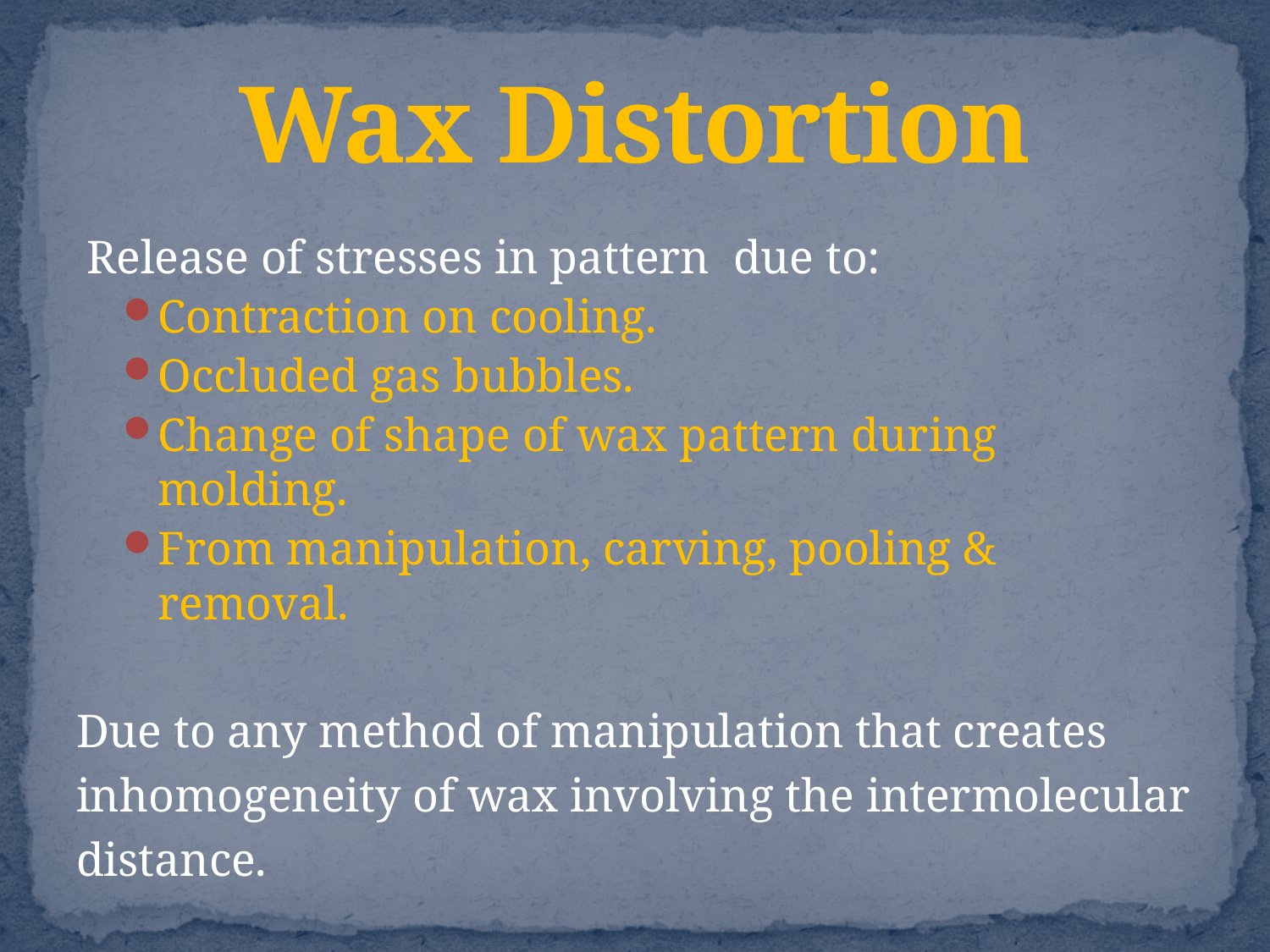

# Wax Distortion
 Release of stresses in pattern  due to:
Contraction on cooling.
Occluded gas bubbles.
Change of shape of wax pattern during molding.
From manipulation, carving, pooling &  removal.

Due to any method of manipulation that creates
inhomogeneity of wax involving the intermolecular
distance.